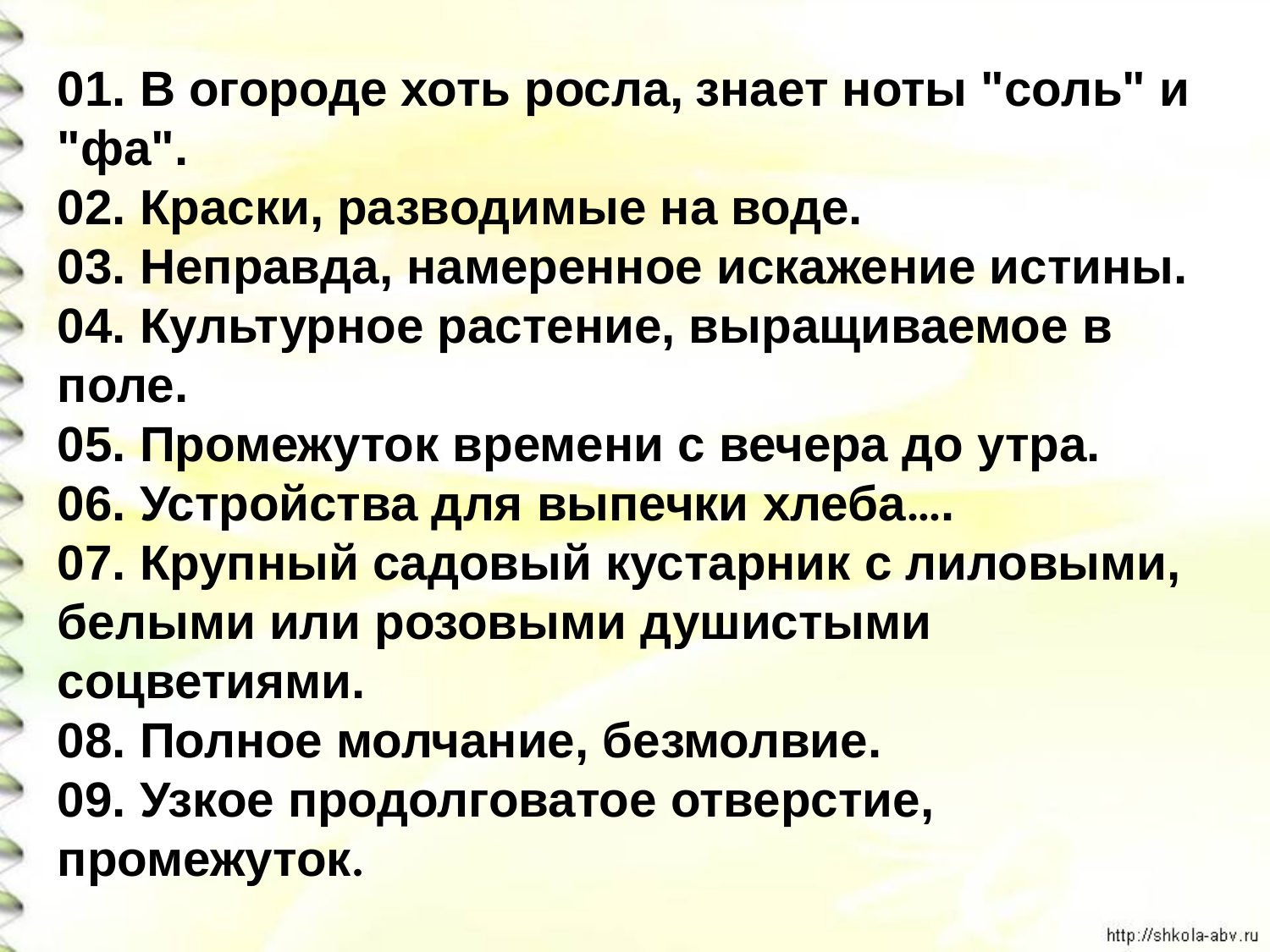

01. В огороде хоть росла, знает ноты "соль" и "фа".
02. Краски, разводимые на воде.
03. Неправда, намеренное искажение истины.
04. Культурное растение, выращиваемое в поле.
05. Промежуток времени с вечера до утра.
06. Устройства для выпечки хлеба….
07. Крупный садовый кустарник с лиловыми, белыми или розовыми душистыми соцветиями.
08. Полное молчание, безмолвие.
09. Узкое продолговатое отверстие, промежуток.